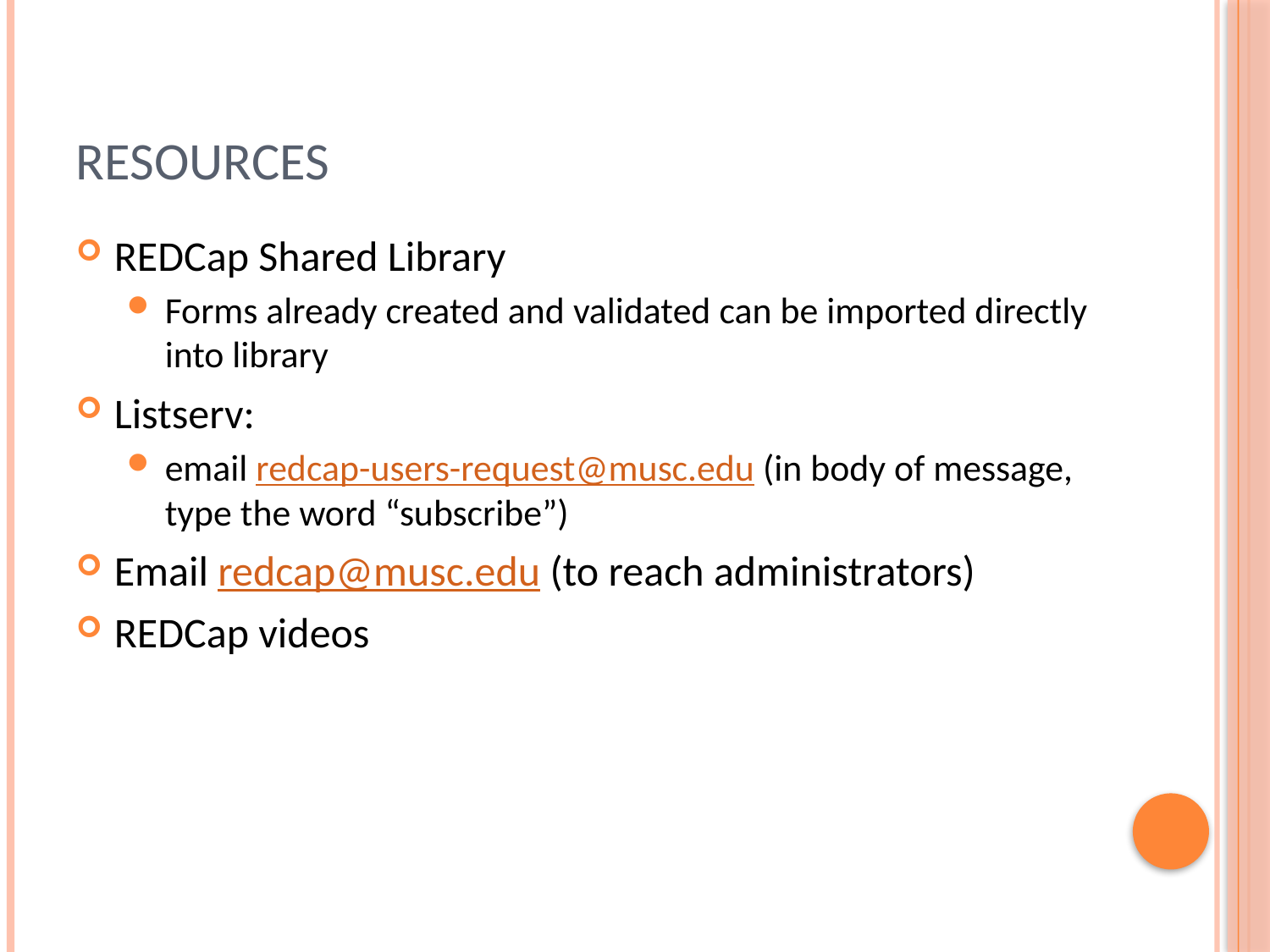

# Resources
REDCap Shared Library
Forms already created and validated can be imported directly into library
Listserv:
email redcap-users-request@musc.edu (in body of message, type the word “subscribe”)
Email redcap@musc.edu (to reach administrators)
REDCap videos